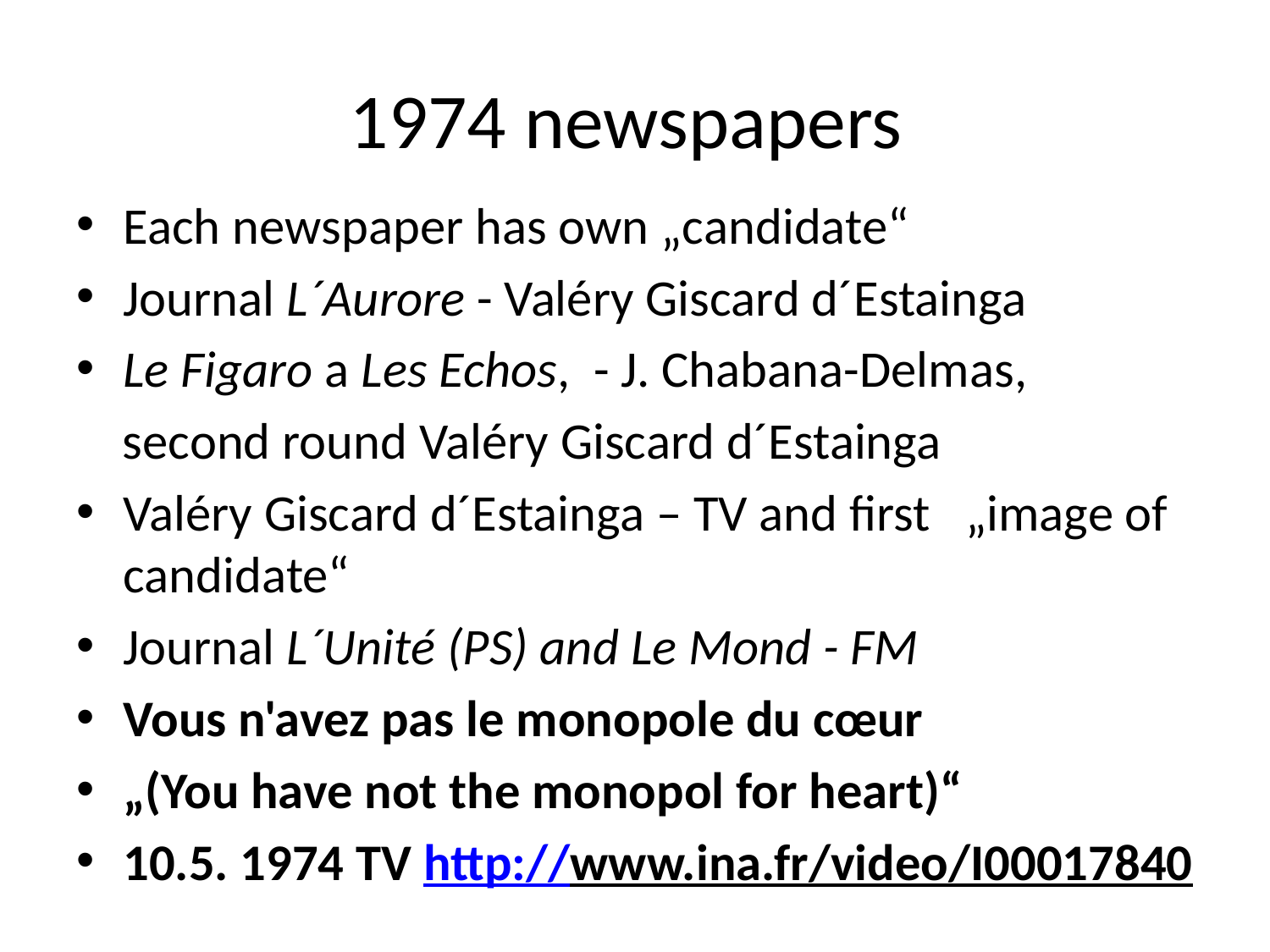

# 1974 newspapers
Each newspaper has own „candidate“
Journal L´Aurore - Valéry Giscard d´Estainga
Le Figaro a Les Echos,  - J. Chabana-Delmas,
    second round Valéry Giscard d´Estainga
Valéry Giscard d´Estainga – TV and first   „image of candidate“
Journal L´Unité (PS) and Le Mond - FM
Vous n'avez pas le monopole du cœur
„(You have not the monopol for heart)“
10.5. 1974 TV http://www.ina.fr/video/I00017840